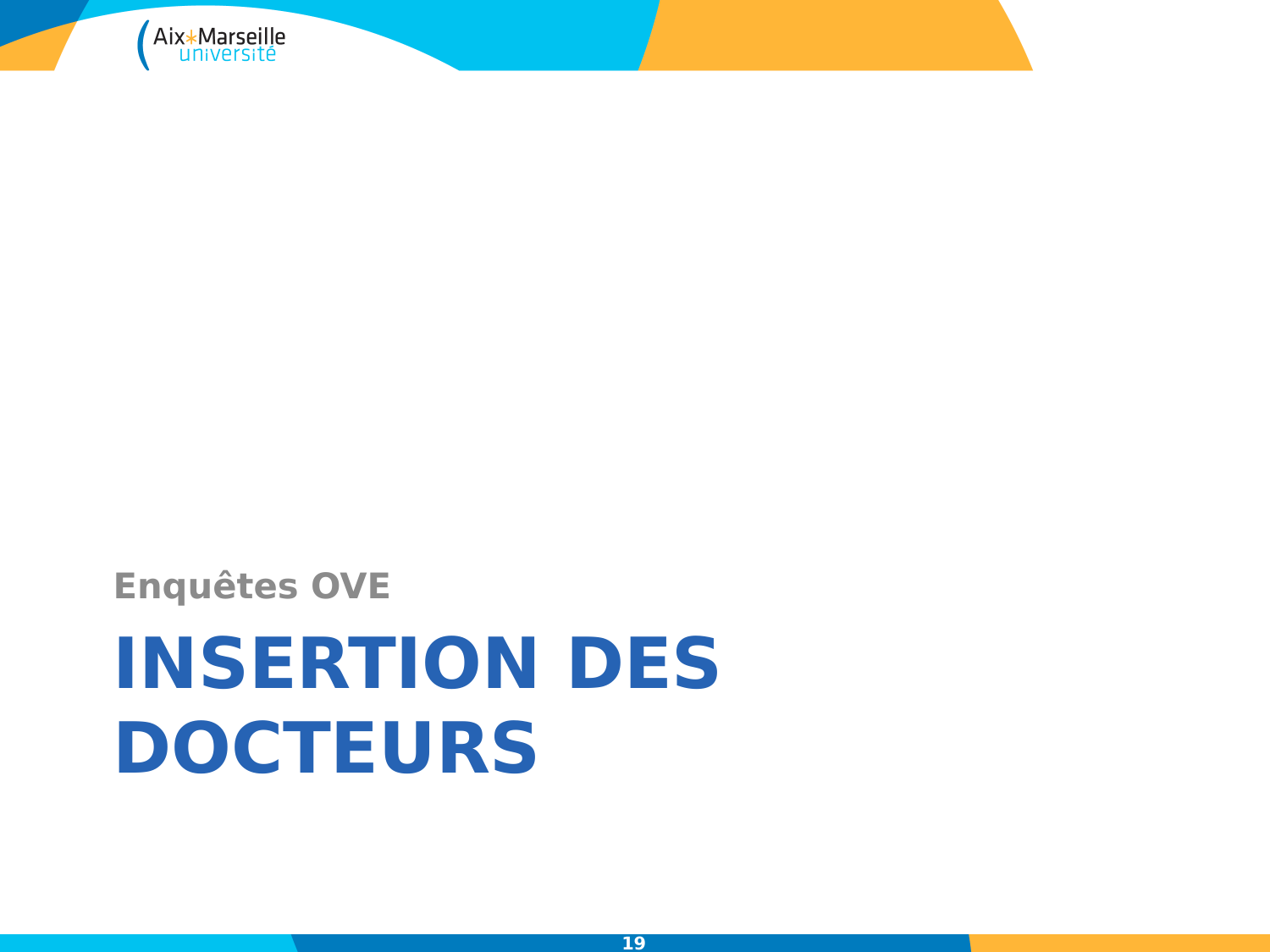

Enquêtes OVE
# insertion des docteurs
19